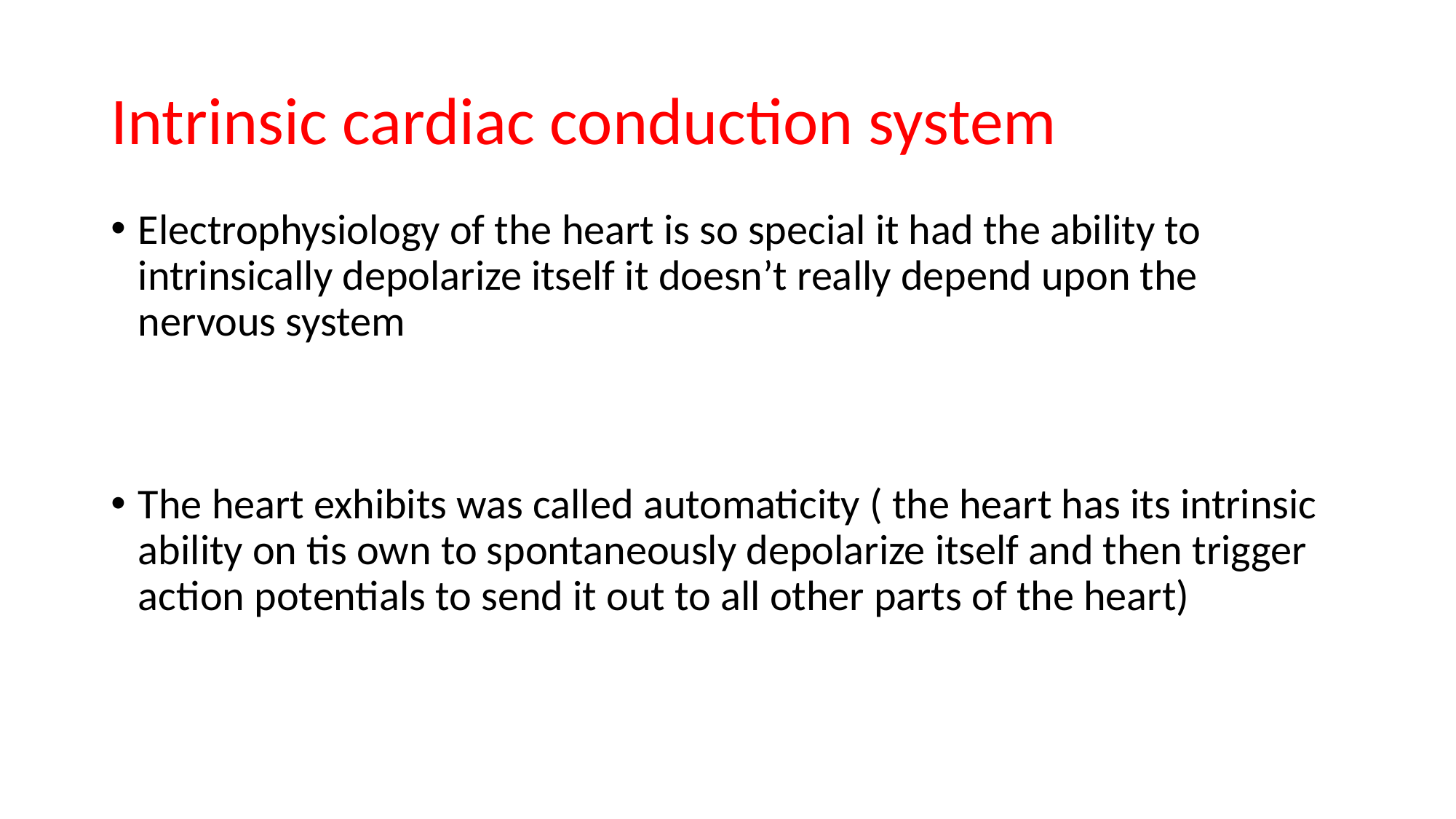

# Intrinsic cardiac conduction system
Electrophysiology of the heart is so special it had the ability to intrinsically depolarize itself it doesn’t really depend upon the nervous system

The heart exhibits was called automaticity ( the heart has its intrinsic ability on tis own to spontaneously depolarize itself and then trigger action potentials to send it out to all other parts of the heart)